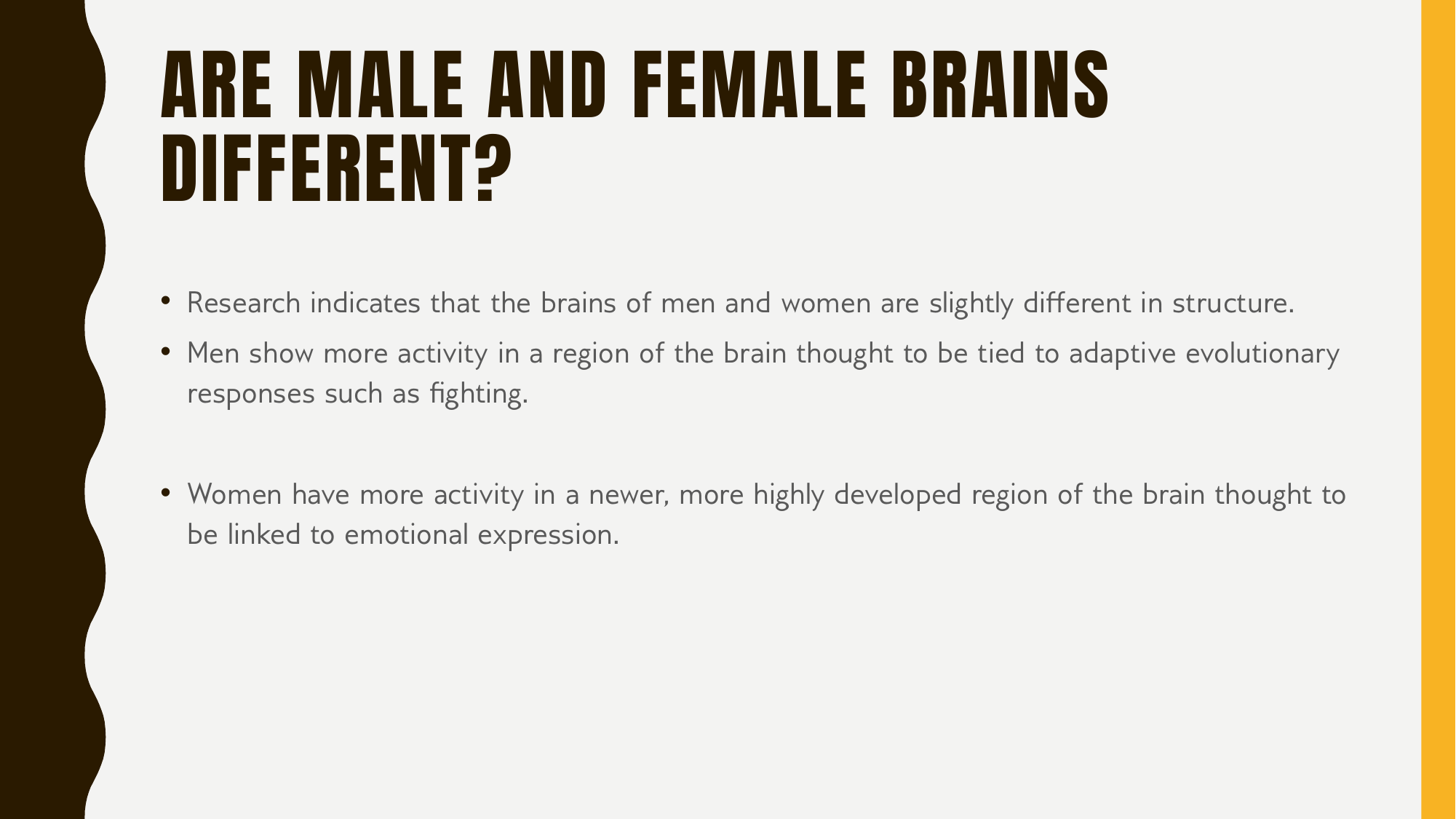

# Are male and female brains different?
Research indicates that the brains of men and women are slightly different in structure.
Men show more activity in a region of the brain thought to be tied to adaptive evolutionary responses such as fighting.

Women have more activity in a newer, more highly developed region of the brain thought to be linked to emotional expression.